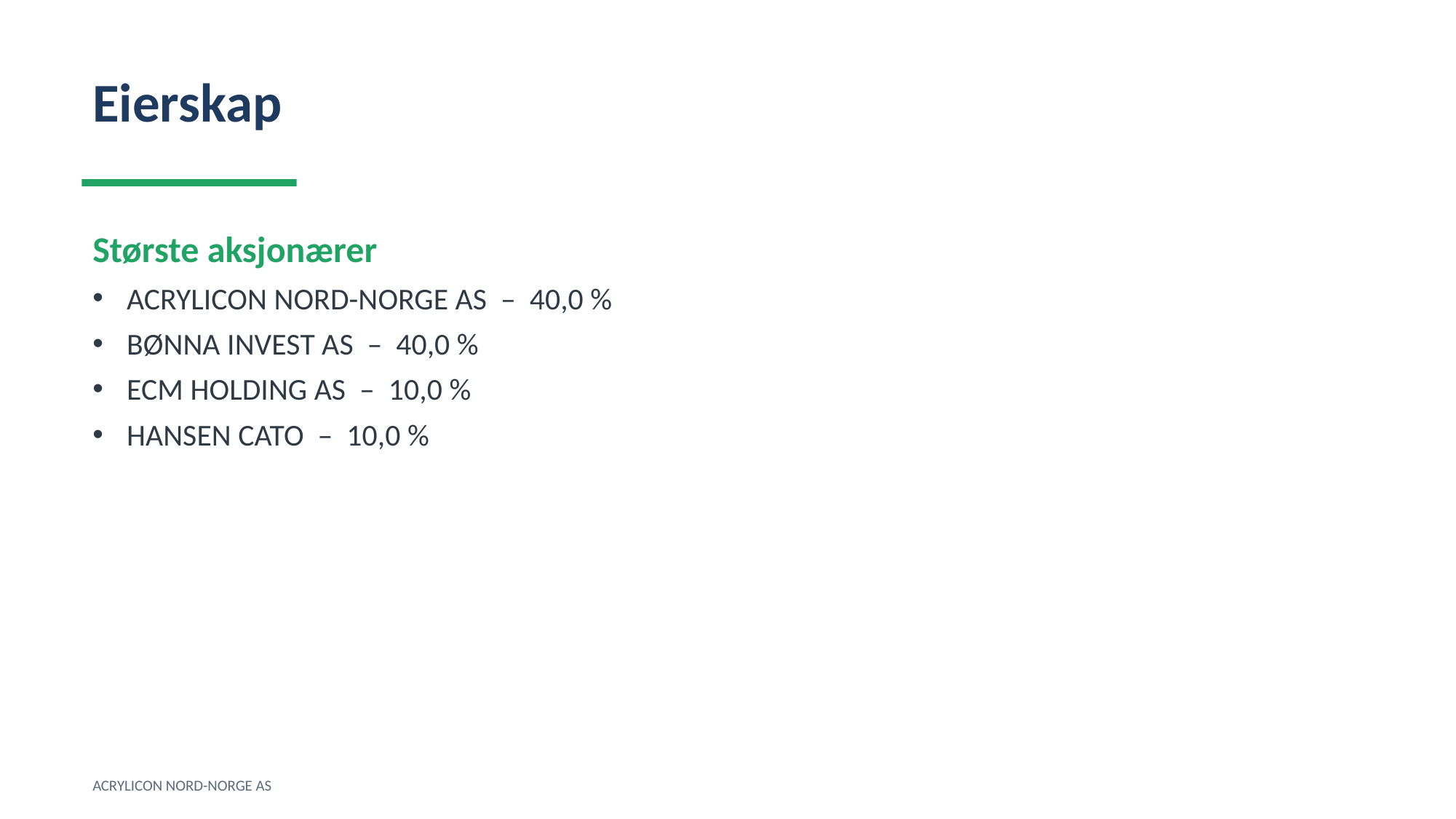

Eierskap

Største aksjonærer
ACRYLICON NORD-NORGE AS  –  40,0 %
BØNNA INVEST AS  –  40,0 %
ECM HOLDING AS  –  10,0 %
HANSEN CATO  –  10,0 %
ACRYLICON NORD-NORGE AS